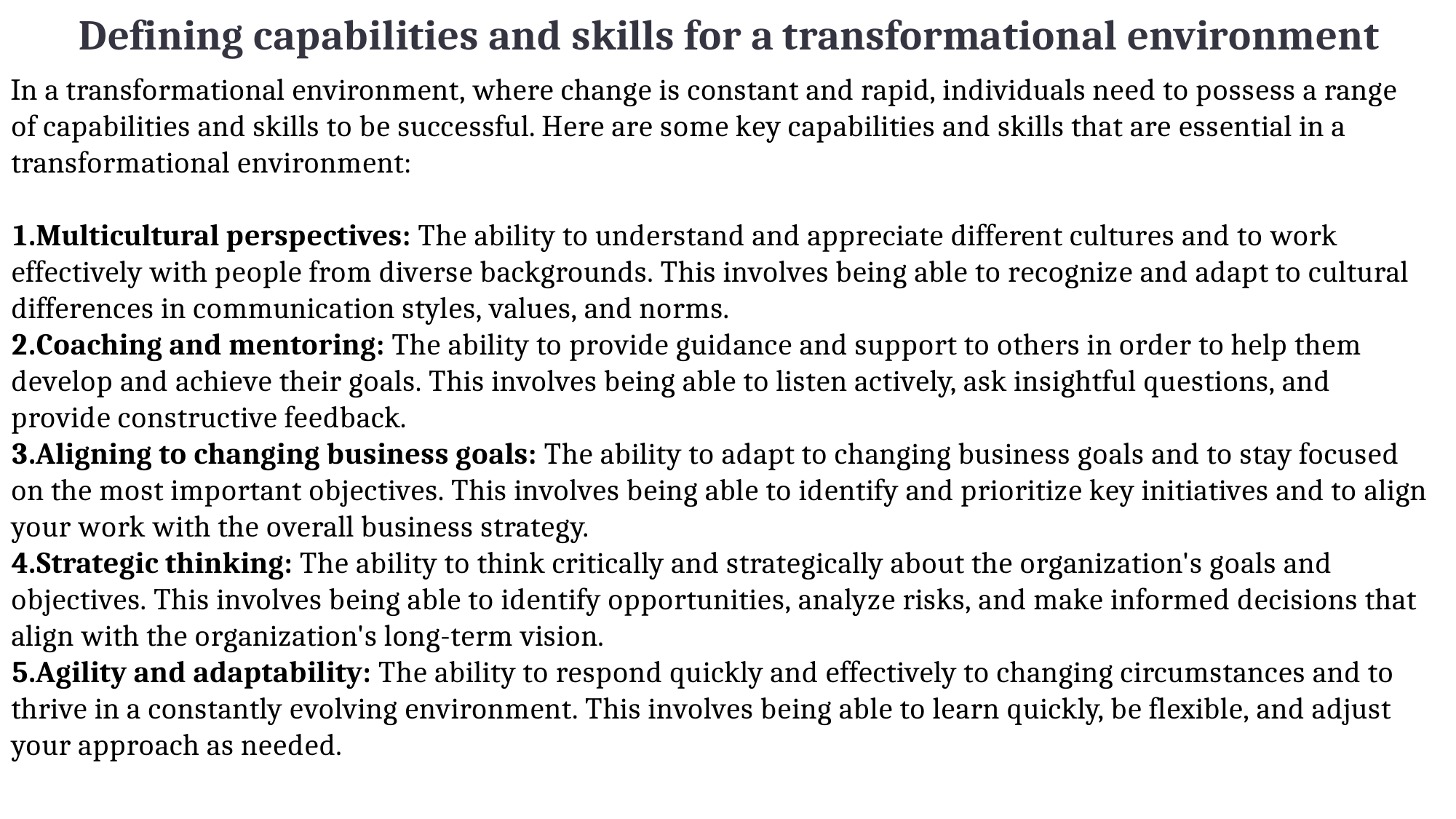

Defining capabilities and skills for a transformational environment
In a transformational environment, where change is constant and rapid, individuals need to possess a range of capabilities and skills to be successful. Here are some key capabilities and skills that are essential in a transformational environment:

Multicultural perspectives: The ability to understand and appreciate different cultures and to work effectively with people from diverse backgrounds. This involves being able to recognize and adapt to cultural differences in communication styles, values, and norms.
Coaching and mentoring: The ability to provide guidance and support to others in order to help them develop and achieve their goals. This involves being able to listen actively, ask insightful questions, and provide constructive feedback.
Aligning to changing business goals: The ability to adapt to changing business goals and to stay focused on the most important objectives. This involves being able to identify and prioritize key initiatives and to align your work with the overall business strategy.
Strategic thinking: The ability to think critically and strategically about the organization's goals and objectives. This involves being able to identify opportunities, analyze risks, and make informed decisions that align with the organization's long-term vision.
Agility and adaptability: The ability to respond quickly and effectively to changing circumstances and to thrive in a constantly evolving environment. This involves being able to learn quickly, be flexible, and adjust your approach as needed.